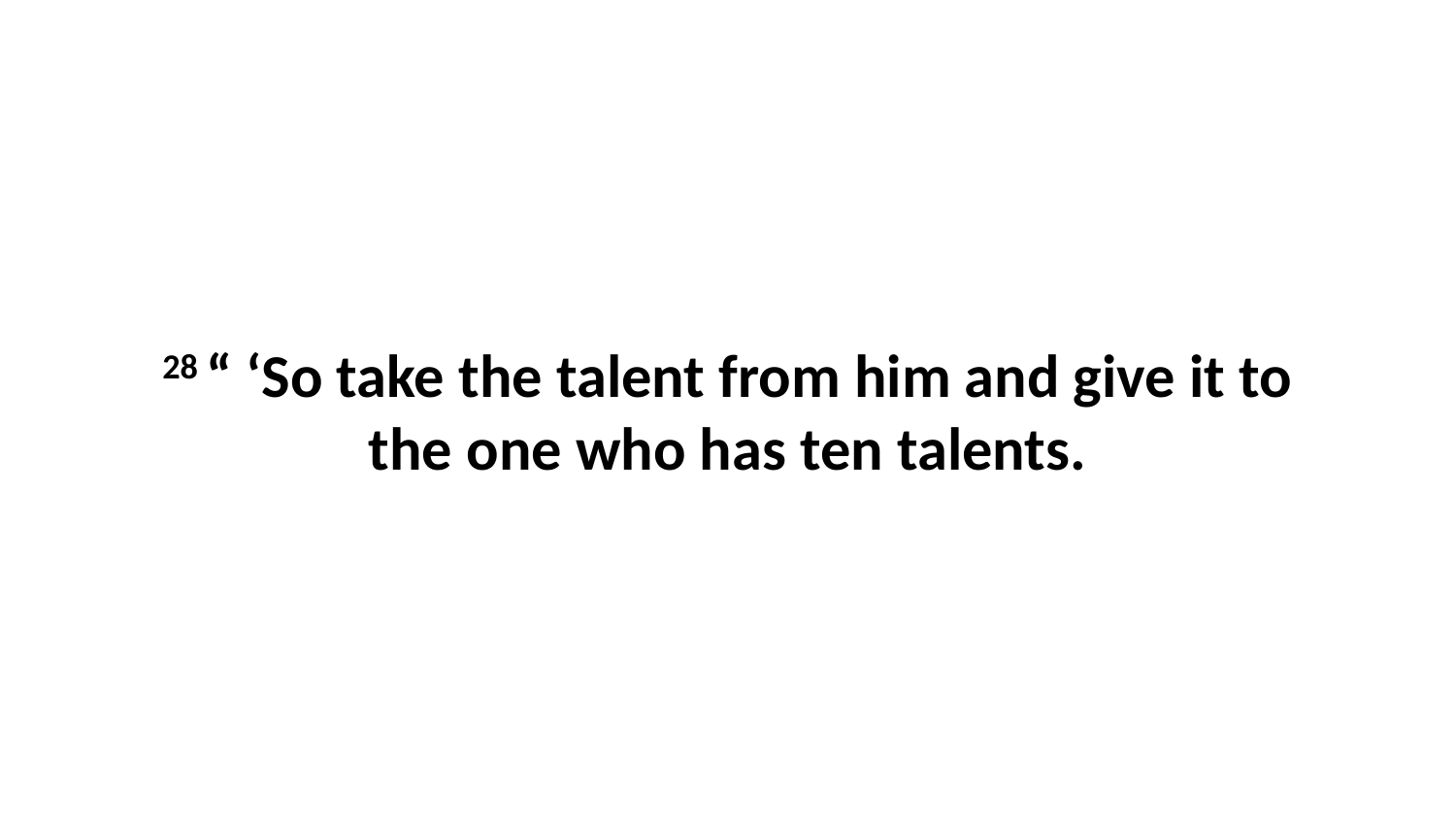

28 “ ‘So take the talent from him and give it to the one who has ten talents.